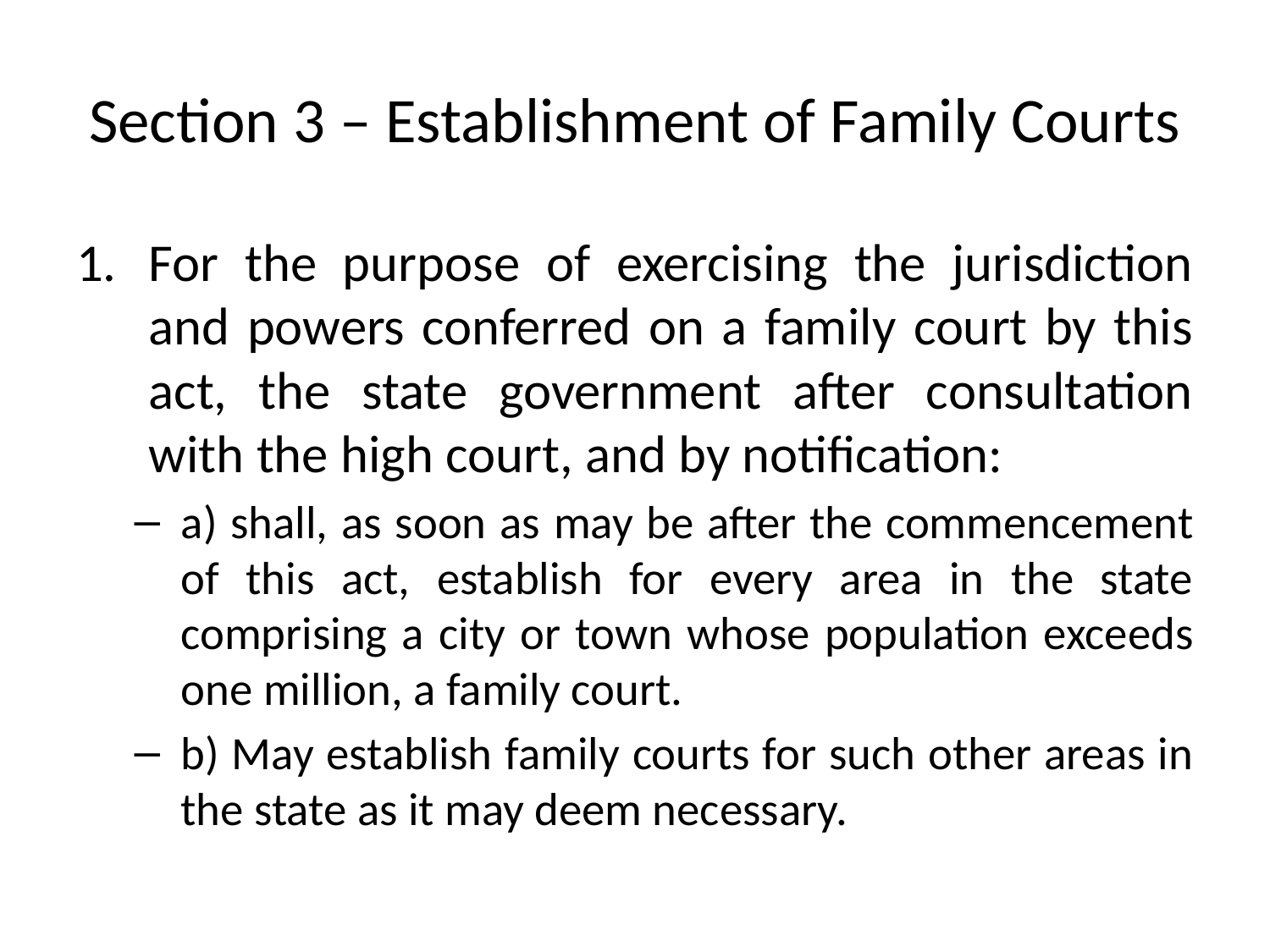

# Section 3 – Establishment of Family Courts
For the purpose of exercising the jurisdiction and powers conferred on a family court by this act, the state government after consultation with the high court, and by notification:
a) shall, as soon as may be after the commencement of this act, establish for every area in the state comprising a city or town whose population exceeds one million, a family court.
b) May establish family courts for such other areas in the state as it may deem necessary.